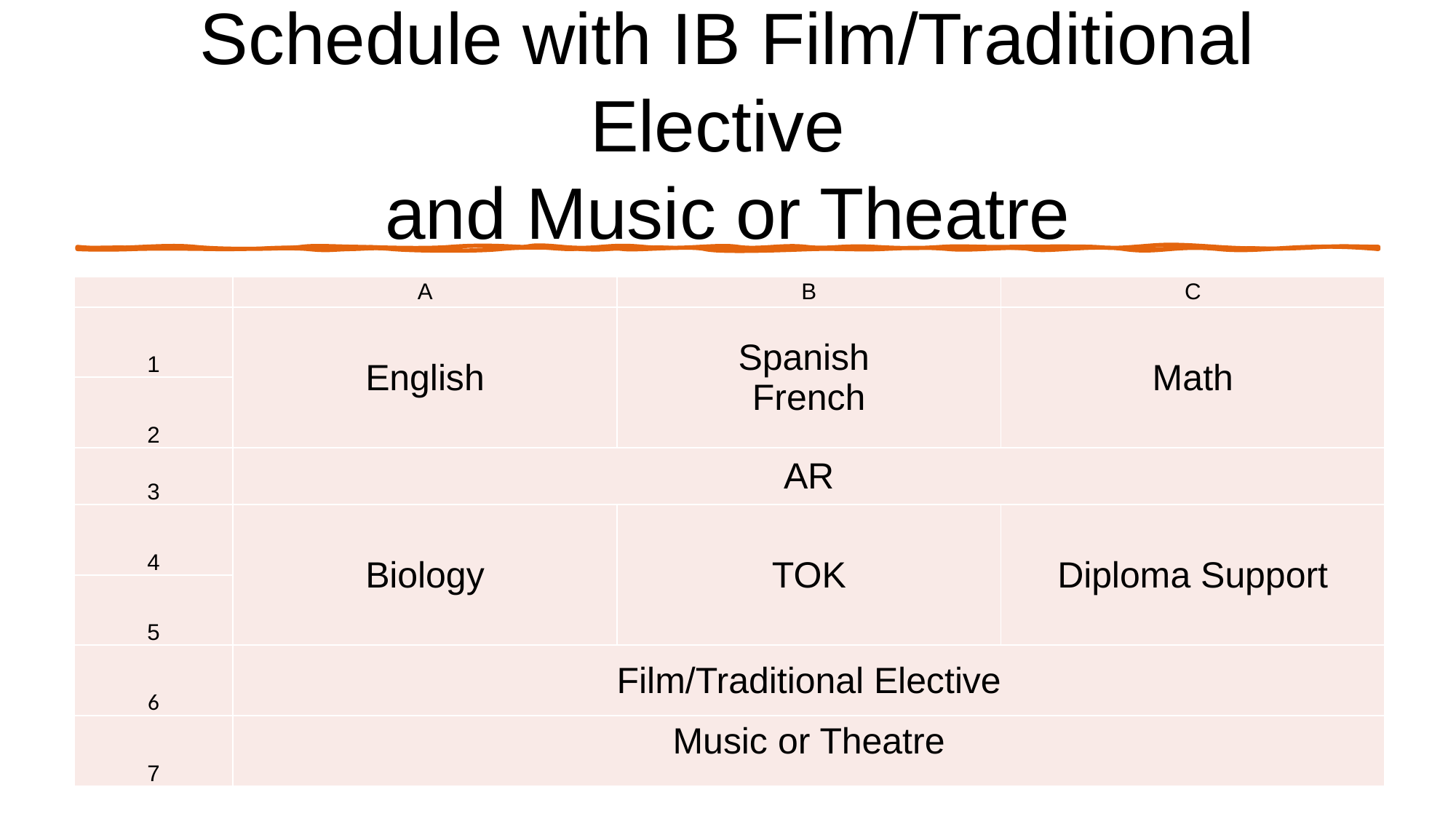

# Schedule with IB Film/Traditional Elective and Music or Theatre
|  | A | B | C |
| --- | --- | --- | --- |
| 1 | English | Spanish French | Math |
| 2 |  |  |  |
| 3 | AR |  |  |
| 4 | Biology | TOK | Diploma Support |
| 5 |  |  |  |
| 6 | Film/Traditional Elective |  |  |
| 7 | Music or Theatre |  |  |